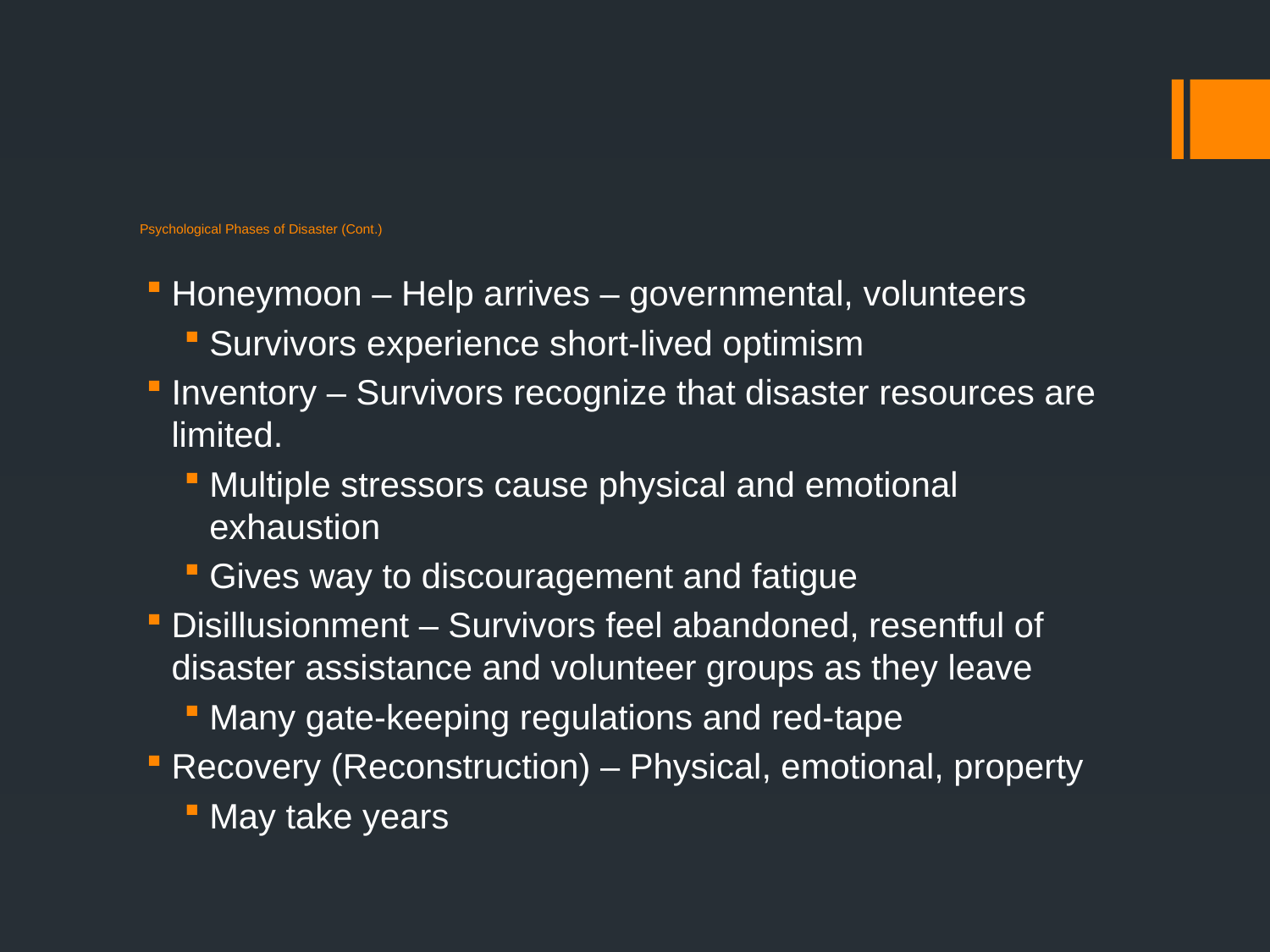

# Psychological Phases of Disaster (Cont.)
Honeymoon – Help arrives – governmental, volunteers
Survivors experience short-lived optimism
Inventory – Survivors recognize that disaster resources are limited.
Multiple stressors cause physical and emotional exhaustion
Gives way to discouragement and fatigue
Disillusionment – Survivors feel abandoned, resentful of disaster assistance and volunteer groups as they leave
Many gate-keeping regulations and red-tape
Recovery (Reconstruction) – Physical, emotional, property
May take years